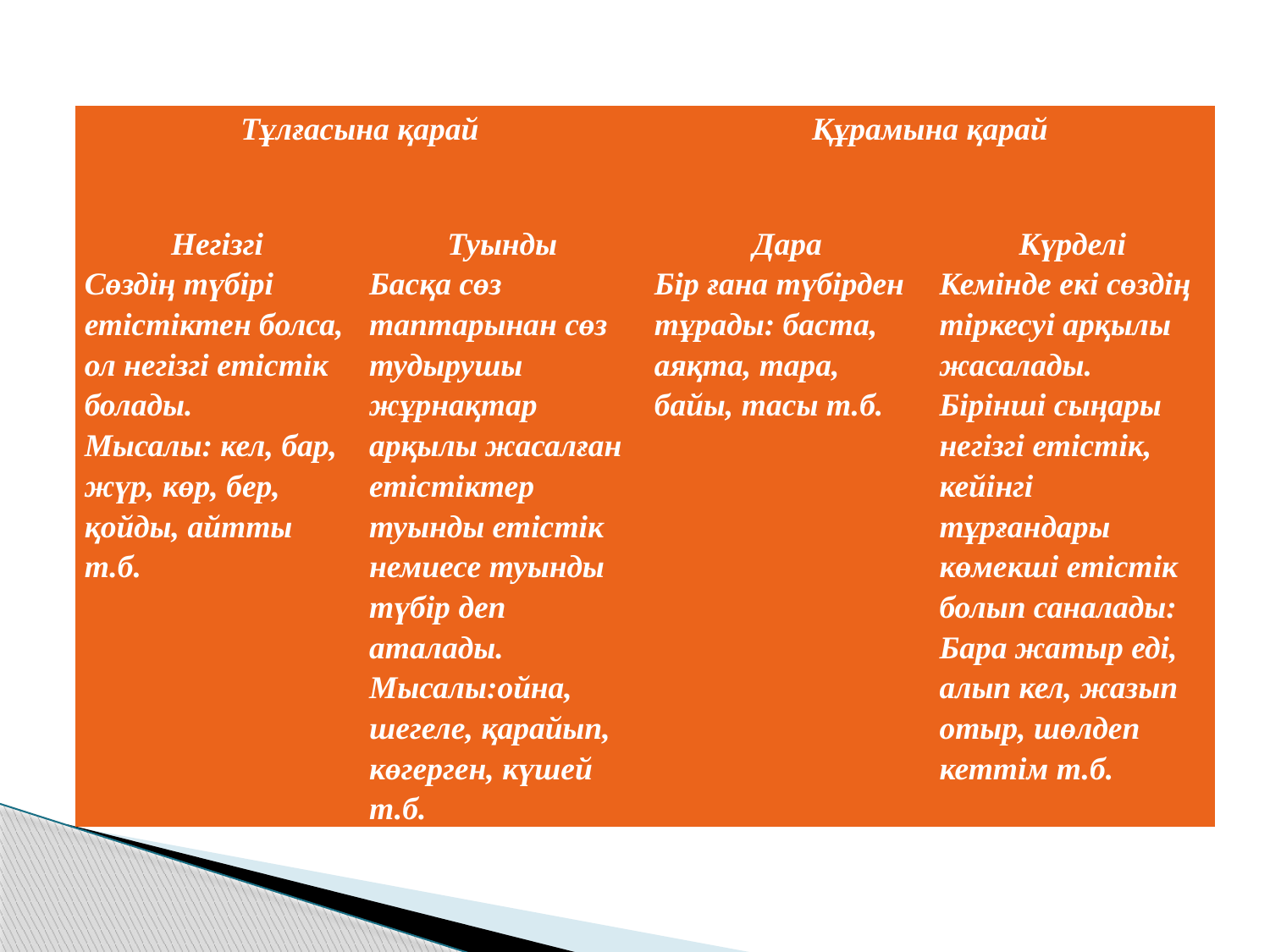

| Тұлғасына қарай |  | Құрамына қарай |  |
| --- | --- | --- | --- |
| Негізгі | Туынды | Дара | Күрделі |
| Сөздің түбірі етістіктен болса, ол негізгі етістік болады. Мысалы: кел, бар, жүр, көр, бер, қойды, айтты т.б. | Басқа сөз таптарынан сөз тудырушы жұрнақтар арқылы жасалған етістіктер туынды етістік немиесе туынды түбір деп аталады. Мысалы:ойна, шегеле, қарайып, көгерген, күшей т.б. | Бір ғана түбірден тұрады: баста, аяқта, тара, байы, тасы т.б. | Кемінде екі сөздің тіркесуі арқылы жасалады. Бірінші сыңары негізгі етістік, кейінгі тұрғандары көмекші етістік болып саналады: Бара жатыр еді, алып кел, жазып отыр, шөлдеп кеттім т.б. |